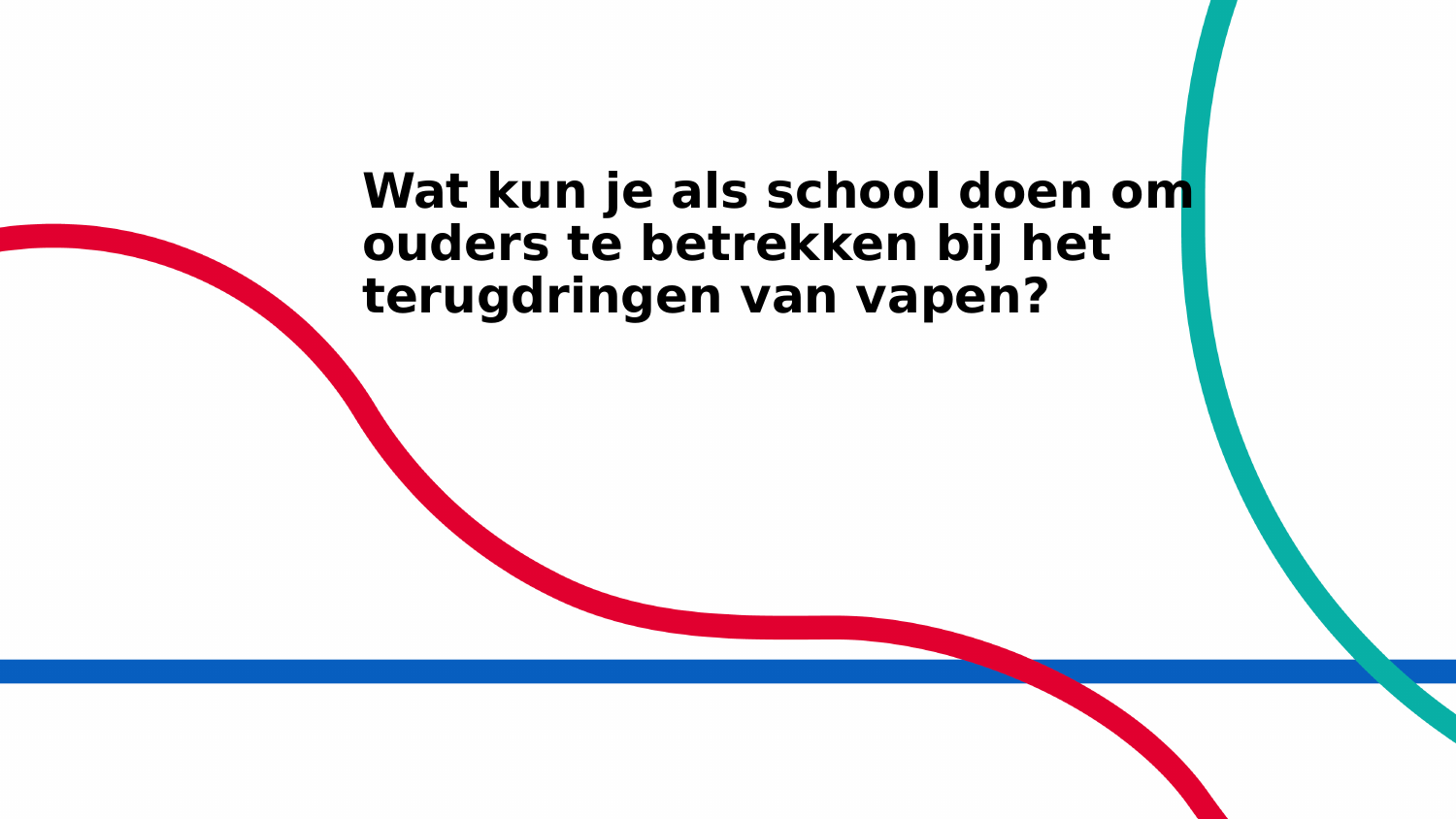

Wat kun je als school doen om ouders te betrekken bij het terugdringen van vapen?